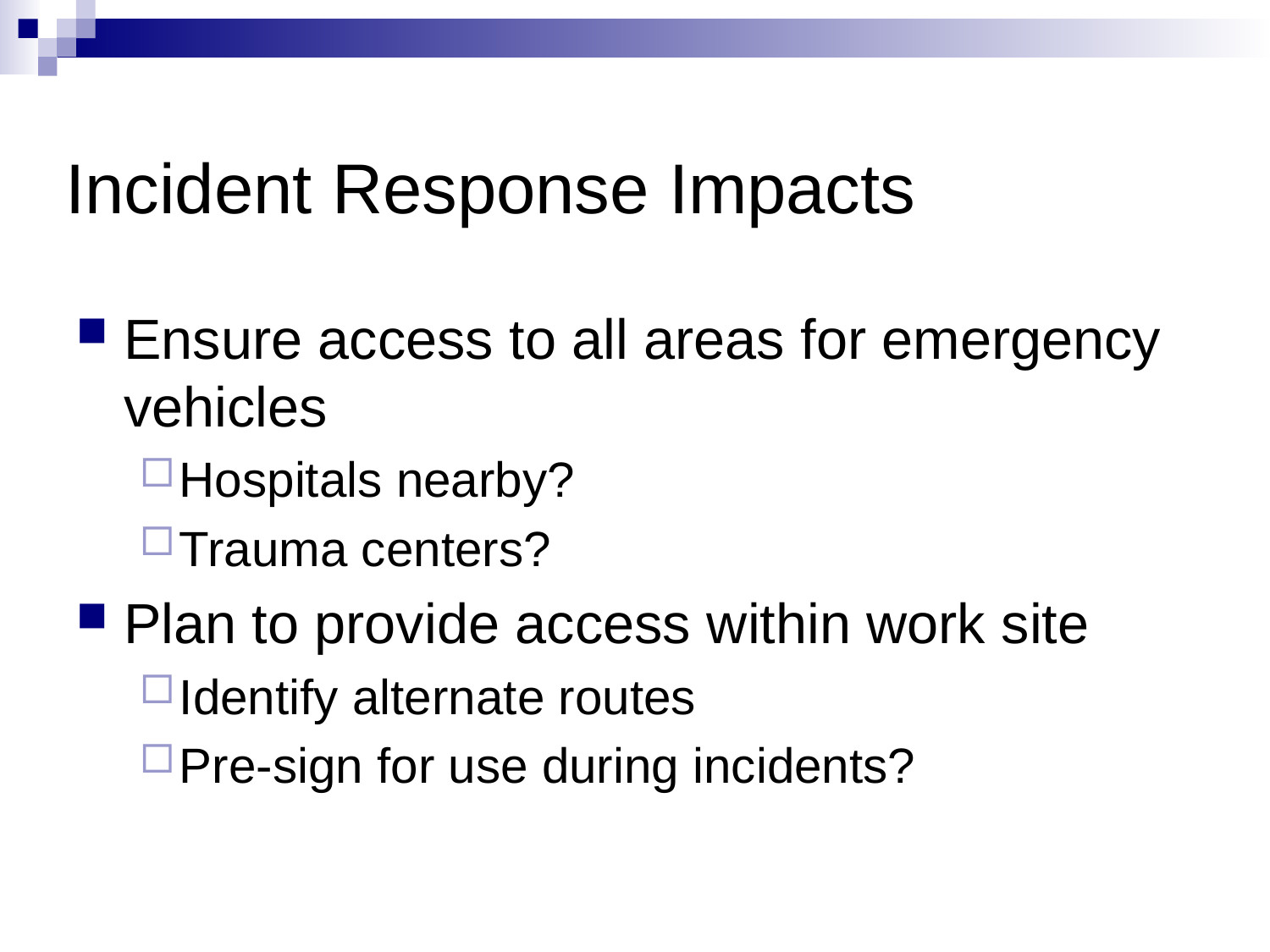

# Incident Response Impacts
Ensure access to all areas for emergency vehicles
Hospitals nearby?
Trauma centers?
Plan to provide access within work site
Identify alternate routes
Pre-sign for use during incidents?